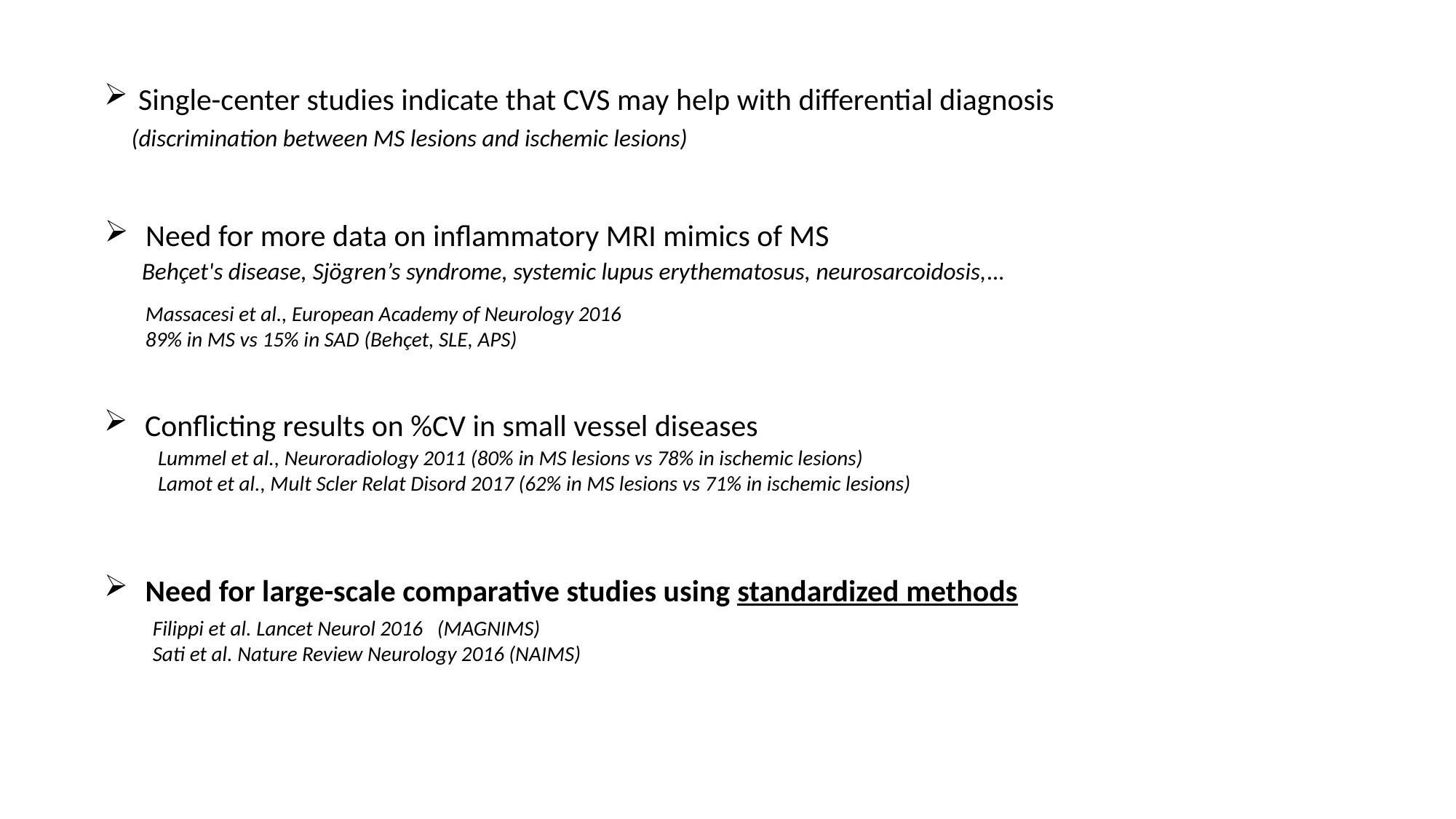

Single-center studies indicate that CVS may help with differential diagnosis    (discrimination between MS lesions and ischemic lesions)

Need for more data on inflammatory MRI mimics of MS
      Behçet's disease, Sjögren’s syndrome, systemic lupus erythematosus, neurosarcoidosis,…
 Massacesi et al., European Academy of Neurology 2016
 89% in MS vs 15% in SAD (Behçet, SLE, APS)

Conflicting results on %CV in small vessel diseases
 Lummel et al., Neuroradiology 2011 (80% in MS lesions vs 78% in ischemic lesions)
 Lamot et al., Mult Scler Relat Disord 2017 (62% in MS lesions vs 71% in ischemic lesions)

Need for large-scale comparative studies using standardized methods
Filippi et al. Lancet Neurol 2016   (MAGNIMS)
Sati et al. Nature Review Neurology 2016 (NAIMS)